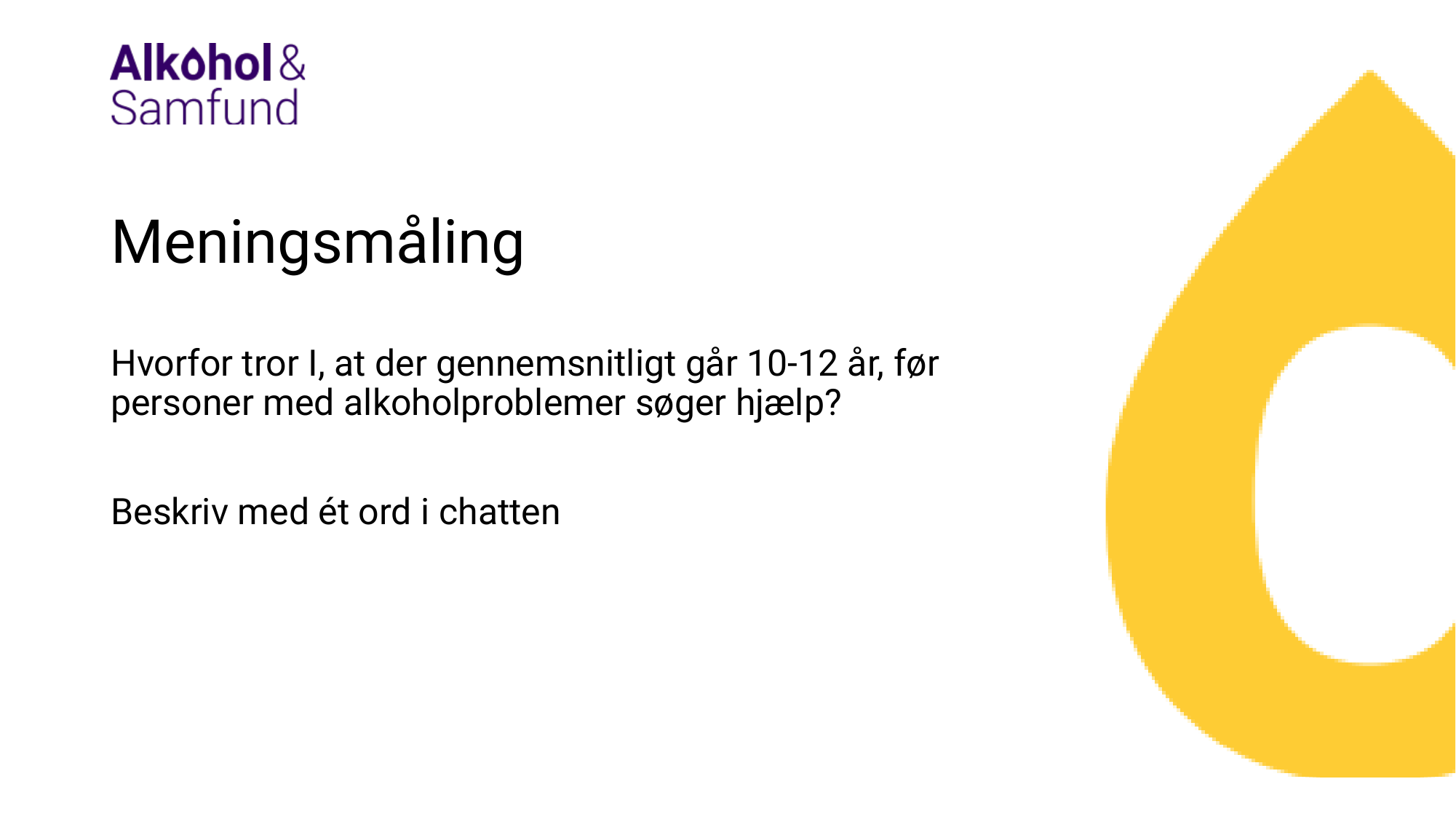

# Meningsmåling
Hvorfor tror I, at der gennemsnitligt går 10-12 år, før personer med alkoholproblemer søger hjælp?

Beskriv med ét ord i chatten